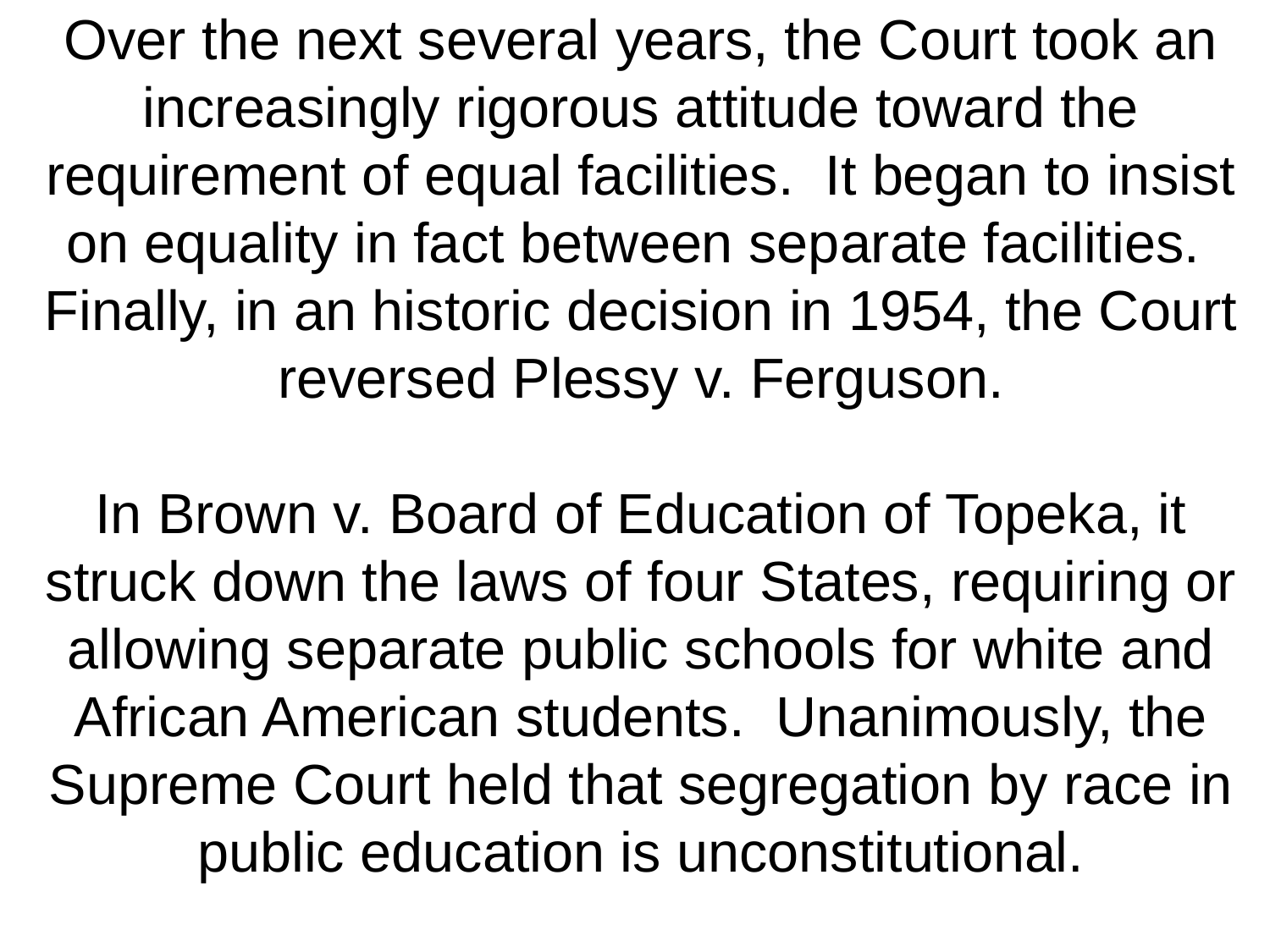

Over the next several years, the Court took an increasingly rigorous attitude toward the requirement of equal facilities.  It began to insist on equality in fact between separate facilities.  Finally, in an historic decision in 1954, the Court reversed Plessy v. Ferguson.

In Brown v. Board of Education of Topeka, it struck down the laws of four States, requiring or allowing separate public schools for white and African American students.  Unanimously, the Supreme Court held that segregation by race in public education is unconstitutional.